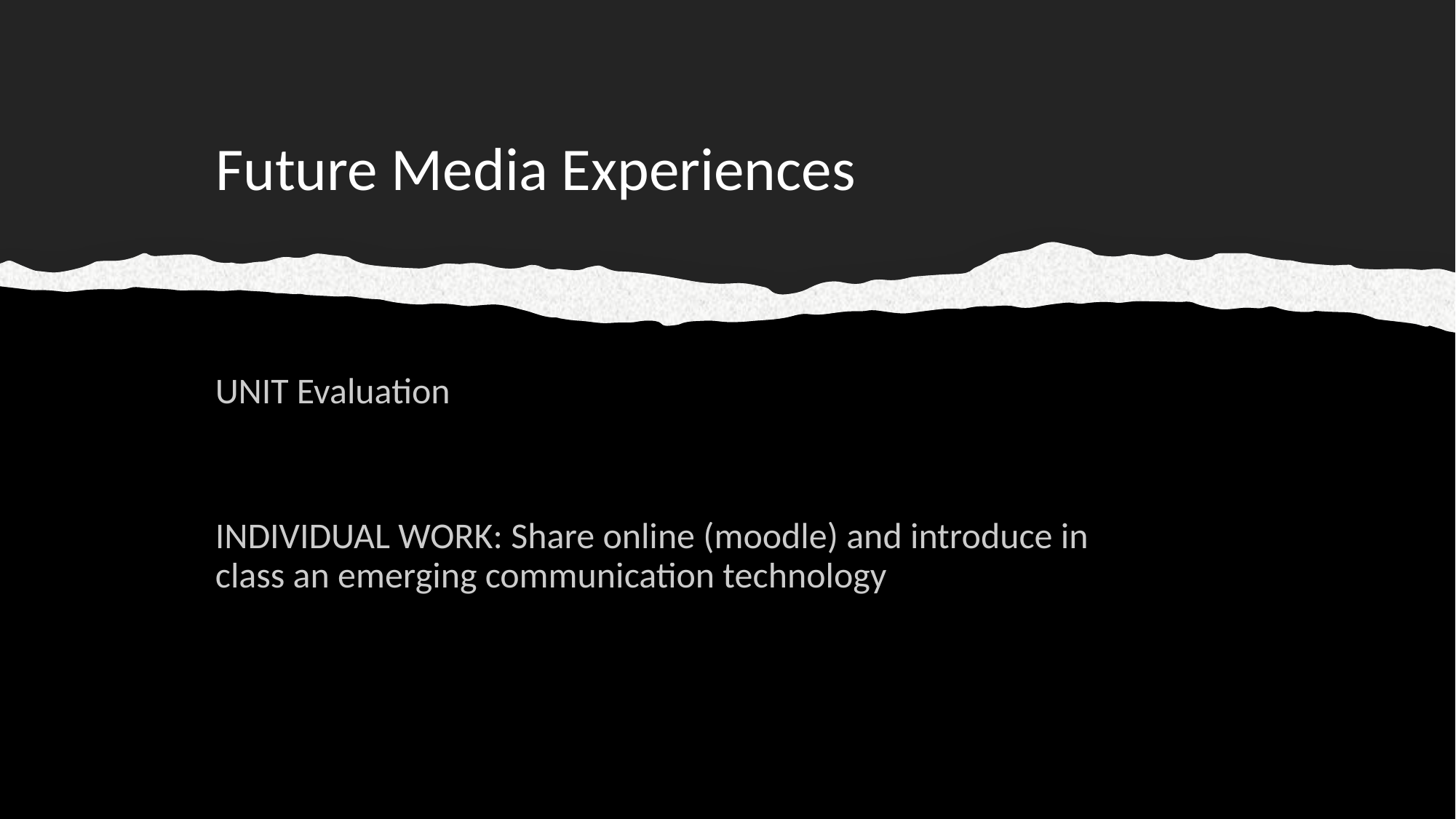

# Future Media Experiences

UNIT Evaluation

INDIVIDUAL WORK: Share online (moodle) and introduce in class an emerging communication technology